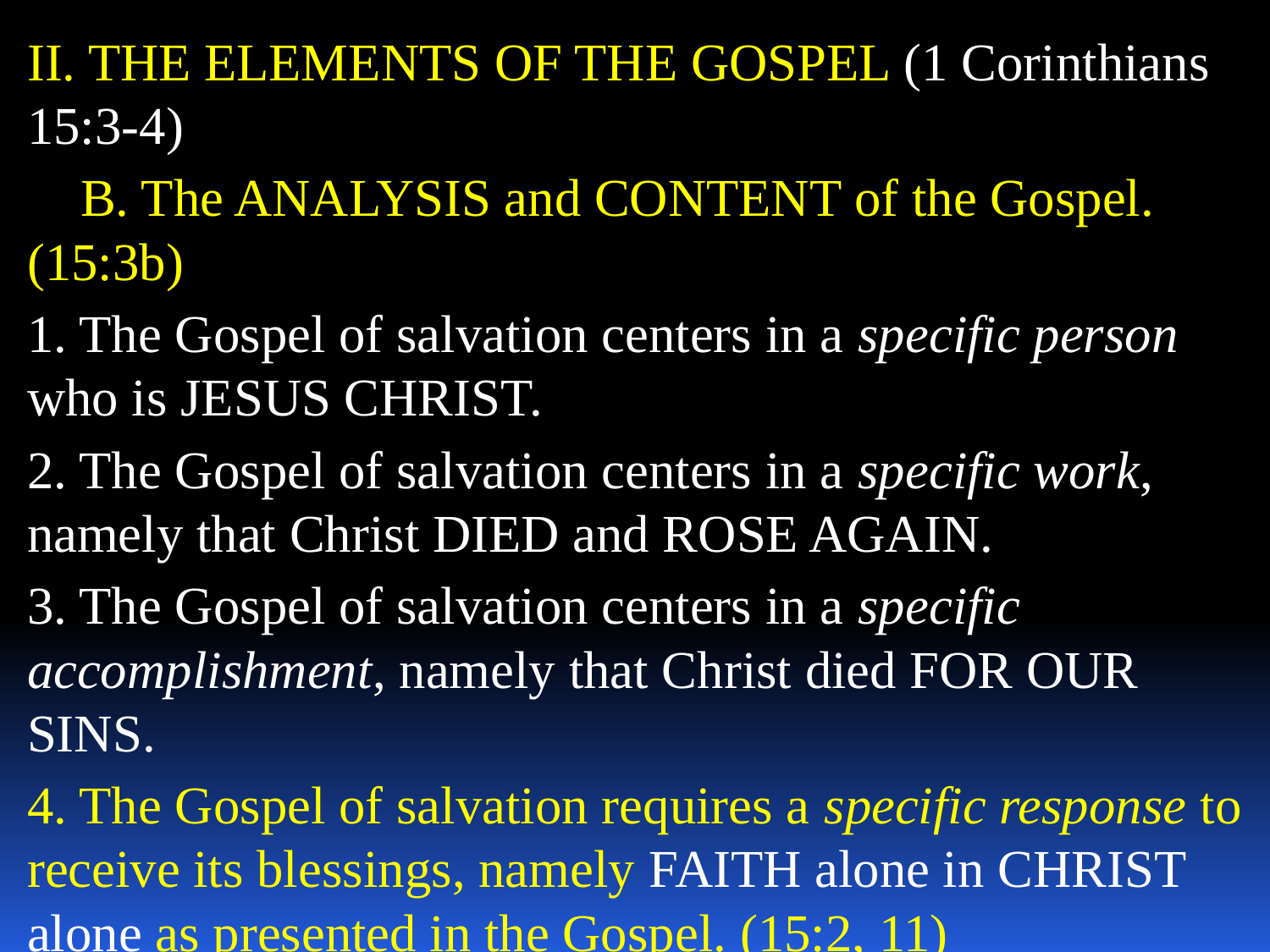

II. THE ELEMENTS OF THE GOSPEL (1 Corinthians 15:3-4)
    B. The ANALYSIS and CONTENT of the Gospel. (15:3b)
	1. The Gospel of salvation centers in a specific person who is JESUS CHRIST.
	2. The Gospel of salvation centers in a specific work, namely that Christ DIED and ROSE AGAIN.
	3. The Gospel of salvation centers in a specific accomplishment, namely that Christ died FOR OUR SINS.
	4. The Gospel of salvation requires a specific response to receive its blessings, namely FAITH alone in CHRIST alone as presented in the Gospel. (15:2, 11)